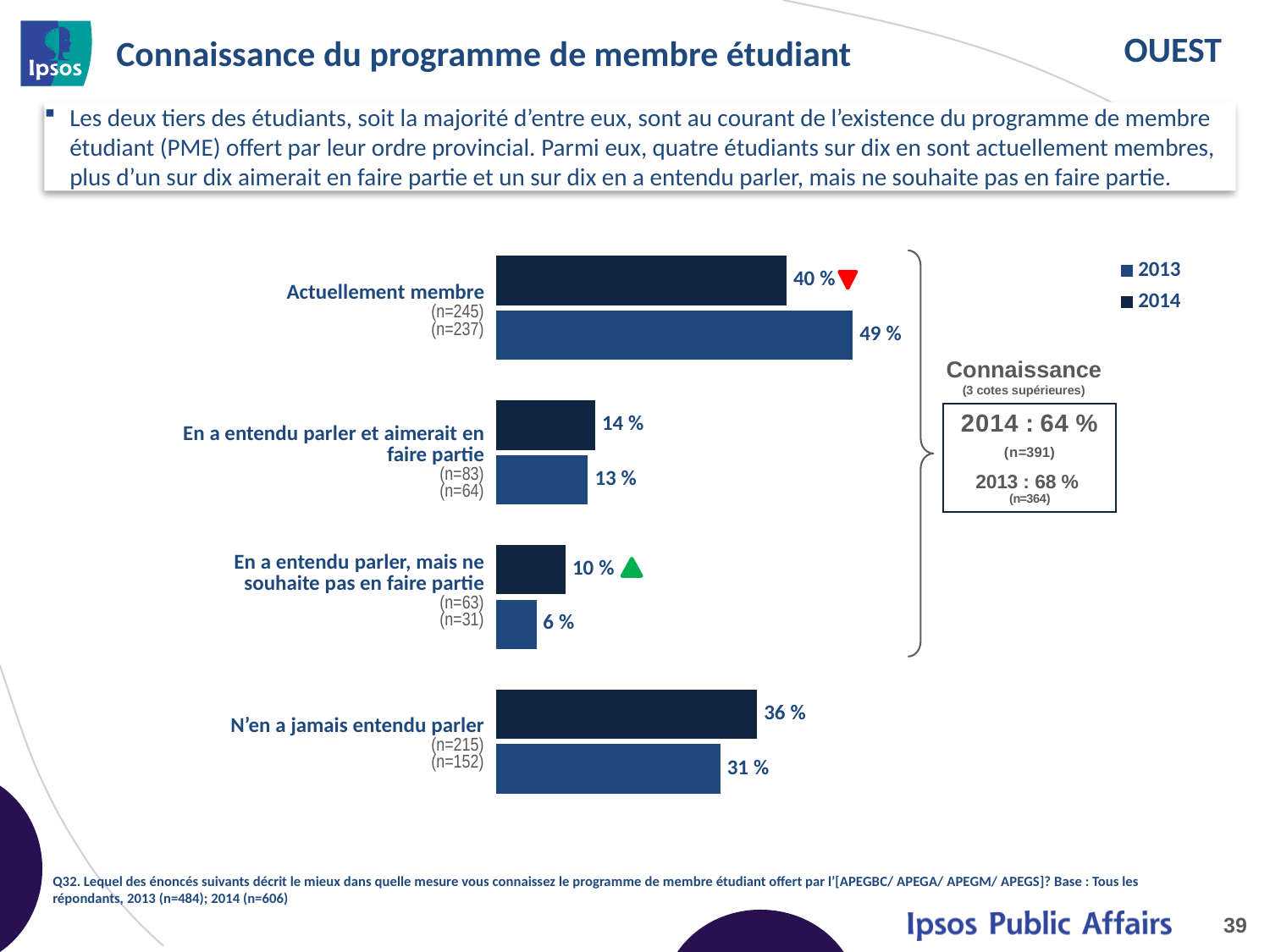

# Connaissance du programme de membre étudiant
Les deux tiers des étudiants, soit la majorité d’entre eux, sont au courant de l’existence du programme de membre étudiant (PME) offert par leur ordre provincial. Parmi eux, quatre étudiants sur dix en sont actuellement membres, plus d’un sur dix aimerait en faire partie et un sur dix en a entendu parler, mais ne souhaite pas en faire partie.

### Chart

| Category | 2014 | 2013 |
|---|---|---|
| I am currently a member | 0.4 | 0.49 |
| I've heard of it and am interested in becoming a member | 0.14 | 0.13 |
| I've heard of it but am not interested in becoming a member | 0.1 | 0.06 |
| I have never heard of it | 0.36 | 0.31 |
| Actuellement membre (n=245) (n=237) |
| --- |
| En a entendu parler et aimerait en faire partie (n=83) (n=64) |
| En a entendu parler, mais ne souhaite pas en faire partie (n=63) (n=31) |
| N’en a jamais entendu parler (n=215) (n=152) |

Connaissance
(3 cotes supérieures)

Q32. Lequel des énoncés suivants décrit le mieux dans quelle mesure vous connaissez le programme de membre étudiant offert par l’[APEGBC/ APEGA/ APEGM/ APEGS]? Base : Tous les répondants, 2013 (n=484); 2014 (n=606)
39